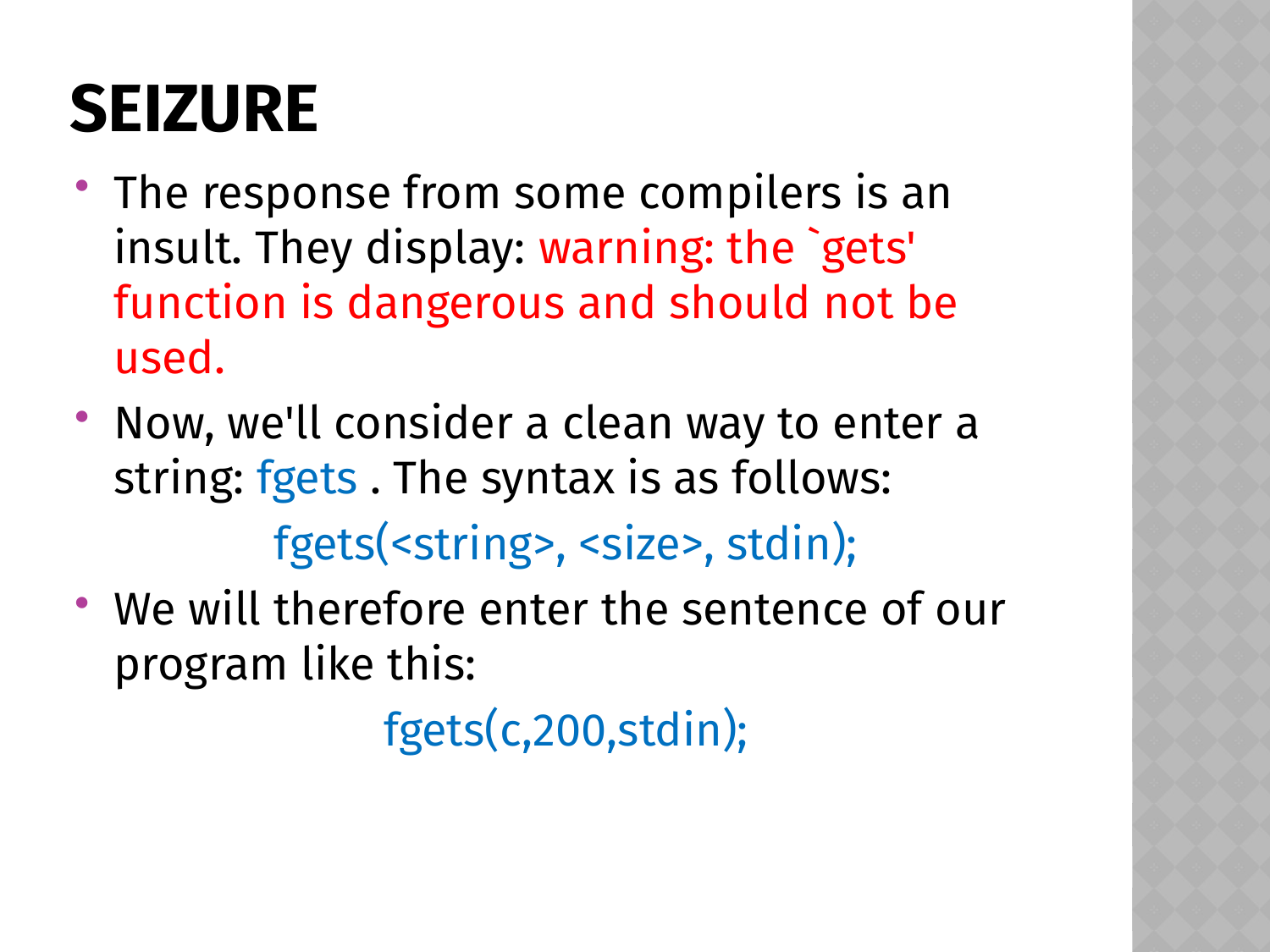

# Seizure
The response from some compilers is an insult. They display: warning: the `gets' function is dangerous and should not be used.
Now, we'll consider a clean way to enter a string: fgets . The syntax is as follows:
fgets(<string>, <size>, stdin);
We will therefore enter the sentence of our program like this:
fgets(c,200,stdin);